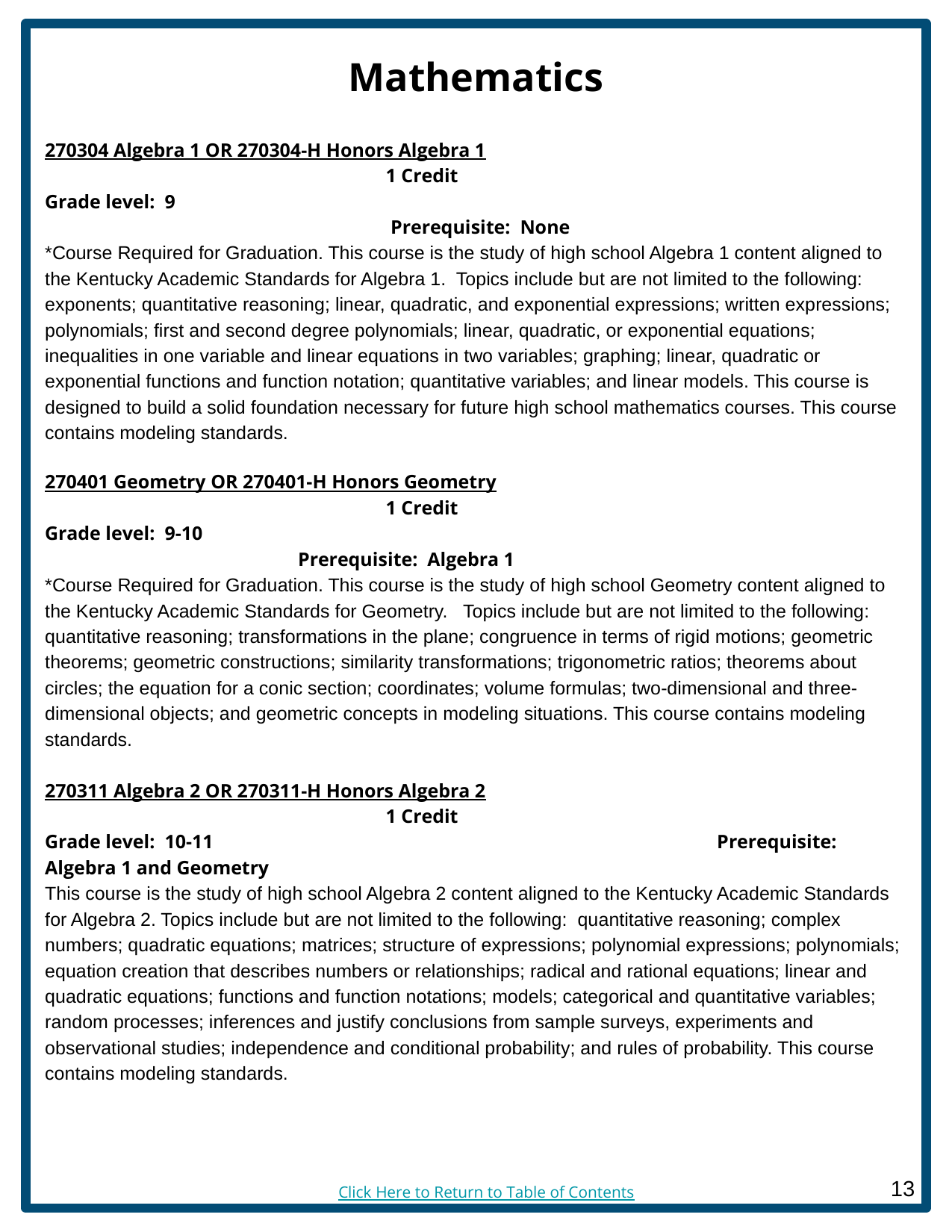

# Mathematics
270304 Algebra 1 OR 270304-H Honors Algebra 1			         			 	 1 Credit
Grade level:  9               						      		 	  Prerequisite:  None
*Course Required for Graduation. This course is the study of high school Algebra 1 content aligned to the Kentucky Academic Standards for Algebra 1.  Topics include but are not limited to the following:  exponents; quantitative reasoning; linear, quadratic, and exponential expressions; written expressions; polynomials; first and second degree polynomials; linear, quadratic, or exponential equations; inequalities in one variable and linear equations in two variables; graphing; linear, quadratic or exponential functions and function notation; quantitative variables; and linear models. This course is designed to build a solid foundation necessary for future high school mathematics courses. This course contains modeling standards.

270401 Geometry OR 270401-H Honors Geometry			  	        		 1 Credit
Grade level:  9-10       						       	 	      Prerequisite:  Algebra 1
*Course Required for Graduation. This course is the study of high school Geometry content aligned to the Kentucky Academic Standards for Geometry.   Topics include but are not limited to the following:  quantitative reasoning; transformations in the plane; congruence in terms of rigid motions; geometric theorems; geometric constructions; similarity transformations; trigonometric ratios; theorems about circles; the equation for a conic section; coordinates; volume formulas; two-dimensional and three-dimensional objects; and geometric concepts in modeling situations. This course contains modeling standards.

270311 Algebra 2 OR 270311-H Honors Algebra 2			        			  	 1 Credit
Grade level:  10-11       				             	Prerequisite:  Algebra 1 and Geometry
This course is the study of high school Algebra 2 content aligned to the Kentucky Academic Standards for Algebra 2. Topics include but are not limited to the following:  quantitative reasoning; complex numbers; quadratic equations; matrices; structure of expressions; polynomial expressions; polynomials; equation creation that describes numbers or relationships; radical and rational equations; linear and quadratic equations; functions and function notations; models; categorical and quantitative variables; random processes; inferences and justify conclusions from sample surveys, experiments and observational studies; independence and conditional probability; and rules of probability. This course contains modeling standards.
Click Here to Return to Table of Contents
13